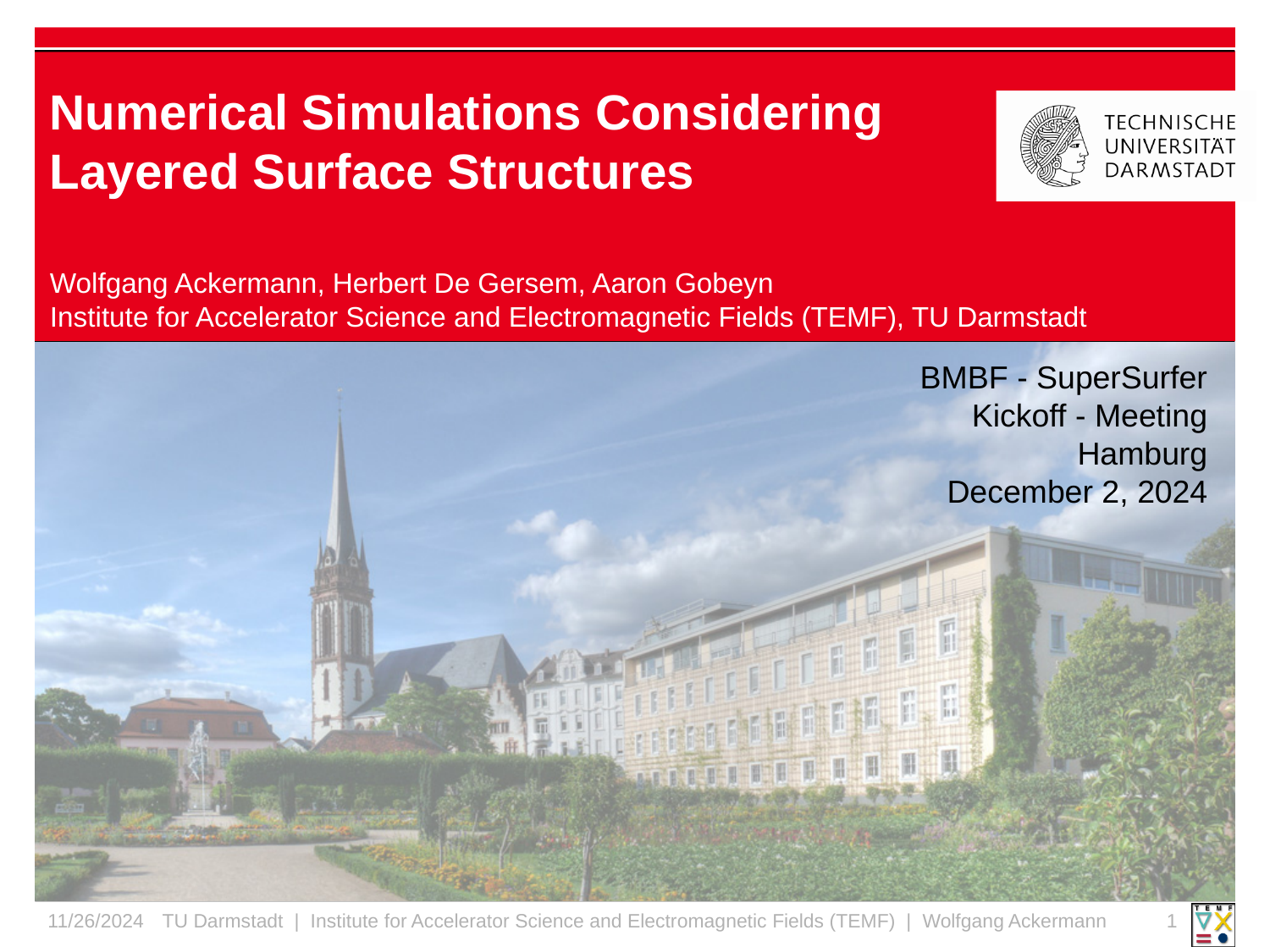

# Numerical Simulations Considering Layered Surface Structures
Wolfgang Ackermann, Herbert De Gersem, Aaron Gobeyn
Institute for Accelerator Science and Electromagnetic Fields (TEMF), TU Darmstadt
BMBF - SuperSurfer
Kickoff - Meeting
Hamburg
December 2, 2024
11/26/2024
TU Darmstadt  |  Institute for Accelerator Science and Electromagnetic Fields (TEMF)  |  Wolfgang Ackermann
1